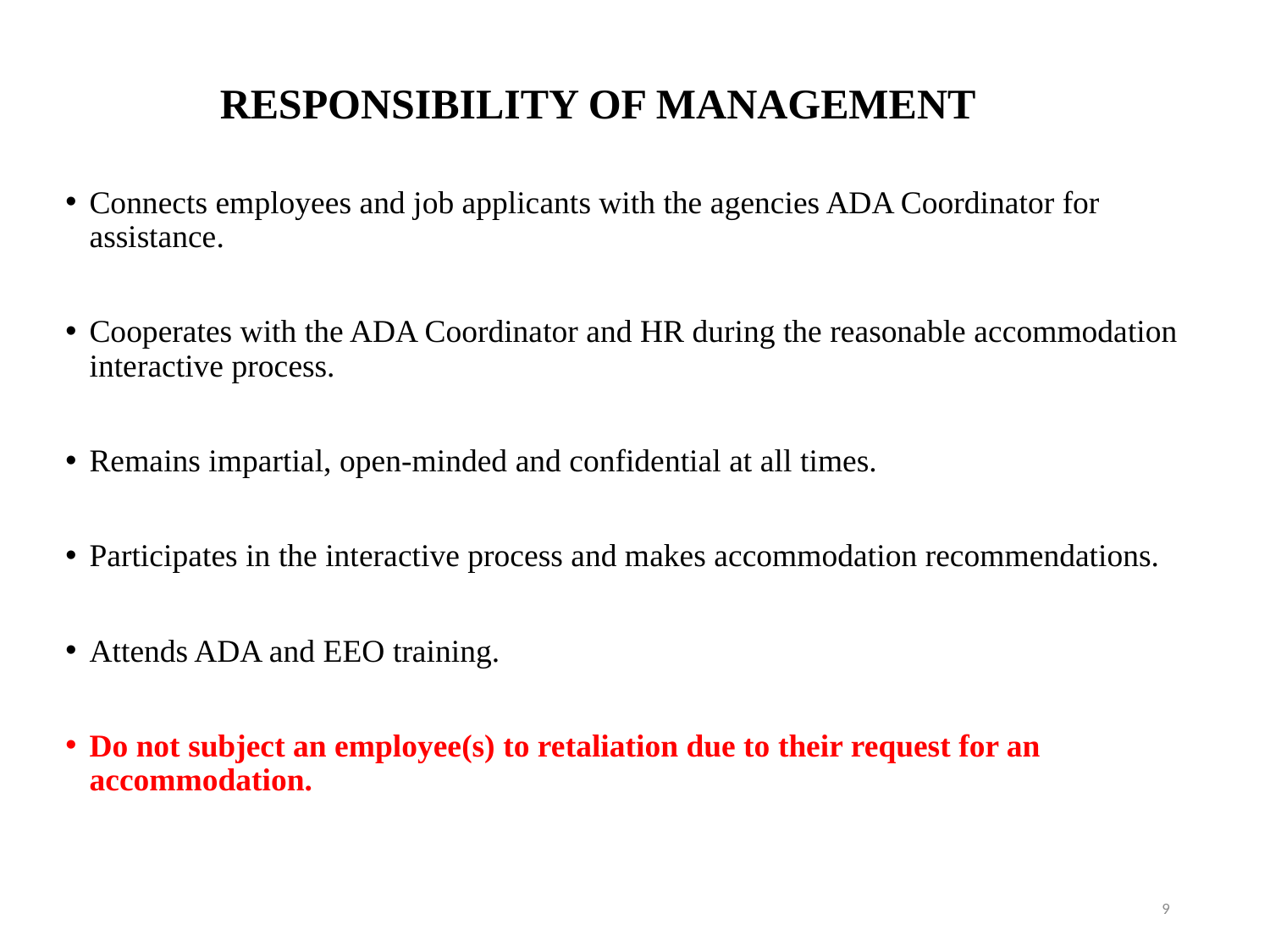

# RESPONSIBILITY OF MANAGEMENT
Connects employees and job applicants with the agencies ADA Coordinator for assistance.

Cooperates with the ADA Coordinator and HR during the reasonable accommodation interactive process.

Remains impartial, open-minded and confidential at all times.

Participates in the interactive process and makes accommodation recommendations.

Attends ADA and EEO training.

Do not subject an employee(s) to retaliation due to their request for an accommodation.

9